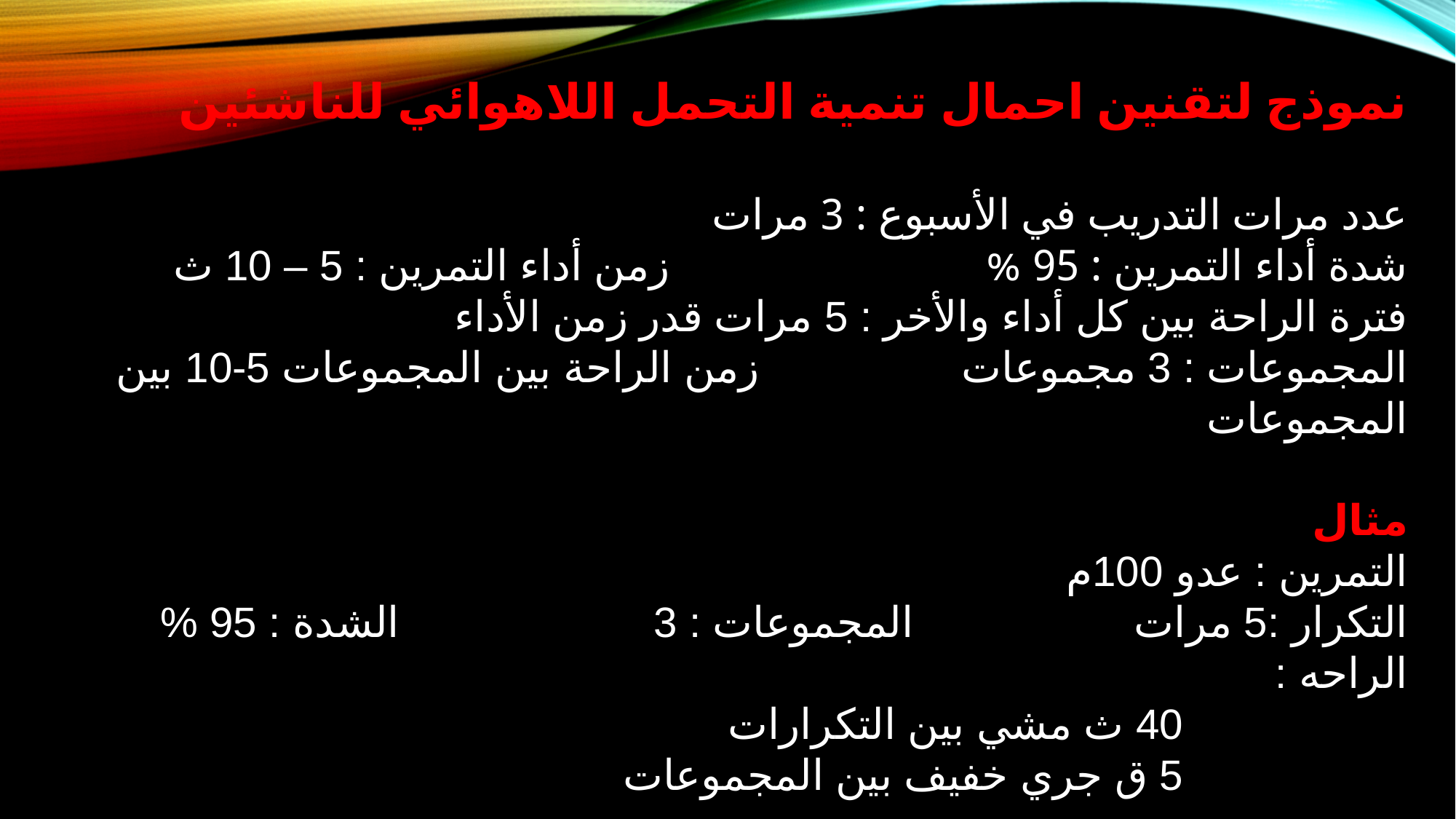

نموذج لتقنين احمال تنمية التحمل اللاهوائي للناشئين

عدد مرات التدريب في الأسبوع : 3 مرات
شدة أداء التمرين : 95 %                                               زمن أداء التمرين : 5 – 10 ث
فترة الراحة بين كل أداء والأخر : 5 مرات قدر زمن الأداء
المجموعات : 3 مجموعات                              زمن الراحة بين المجموعات 5-10 بين المجموعات

مثال
التمرين : عدو 100م
التكرار :5 مرات                                المجموعات : 3                                     الشدة : 95 %
الراحه :
                   40 ث مشي بين التكرارات
                   5 ق جري خفيف بين المجموعات